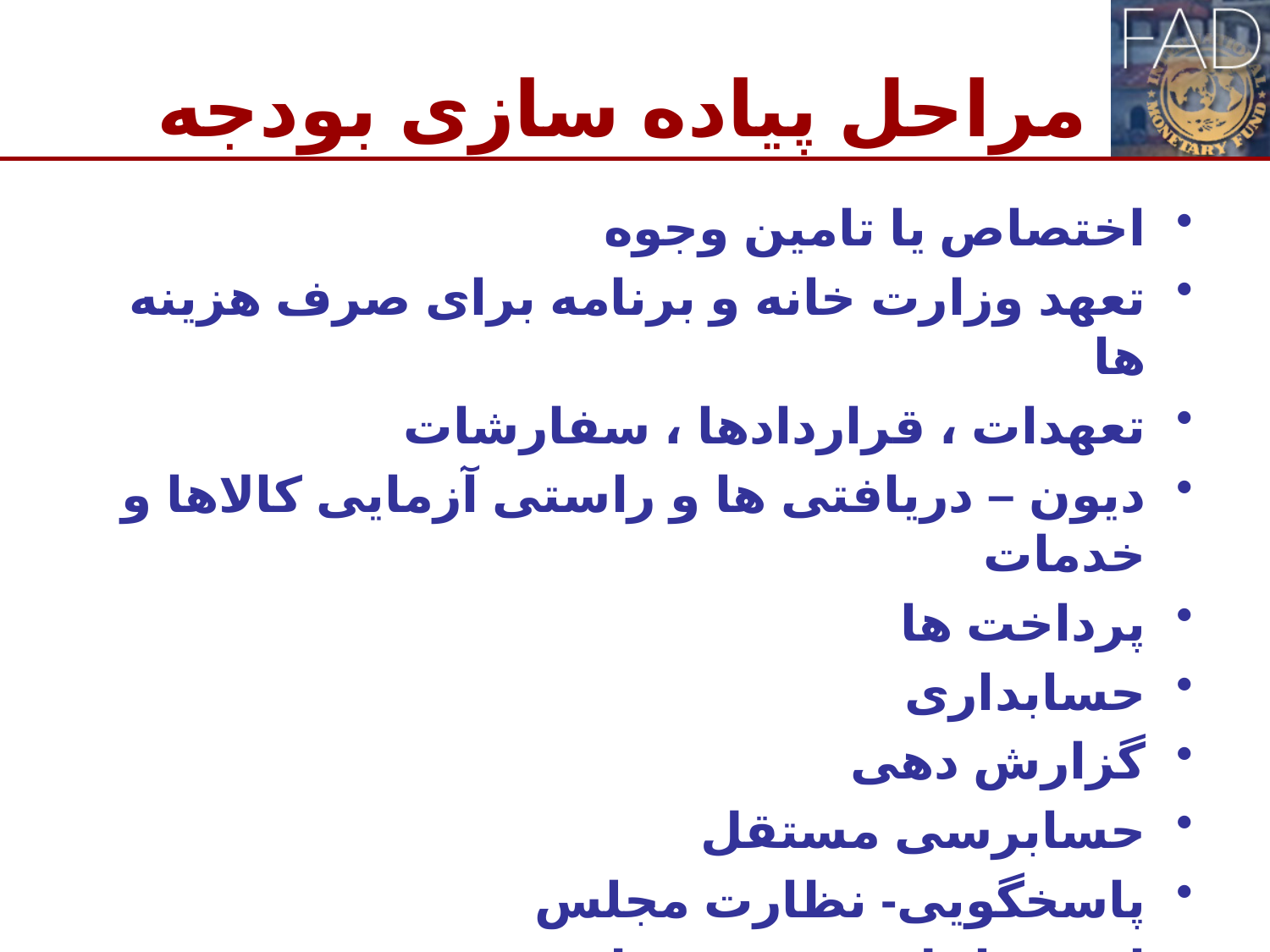

# مراحل پیاده سازی بودجه
اختصاص یا تامین وجوه
تعهد وزارت خانه و برنامه برای صرف هزینه ها
تعهدات ، قراردادها ، سفارشات
دیون – دریافتی ها و راستی آزمایی کالاها و خدمات
پرداخت ها
حسابداری
گزارش دهی
حسابرسی مستقل
پاسخگویی- نظارت مجلس
این مراحل بصورت خطی نیستند

6